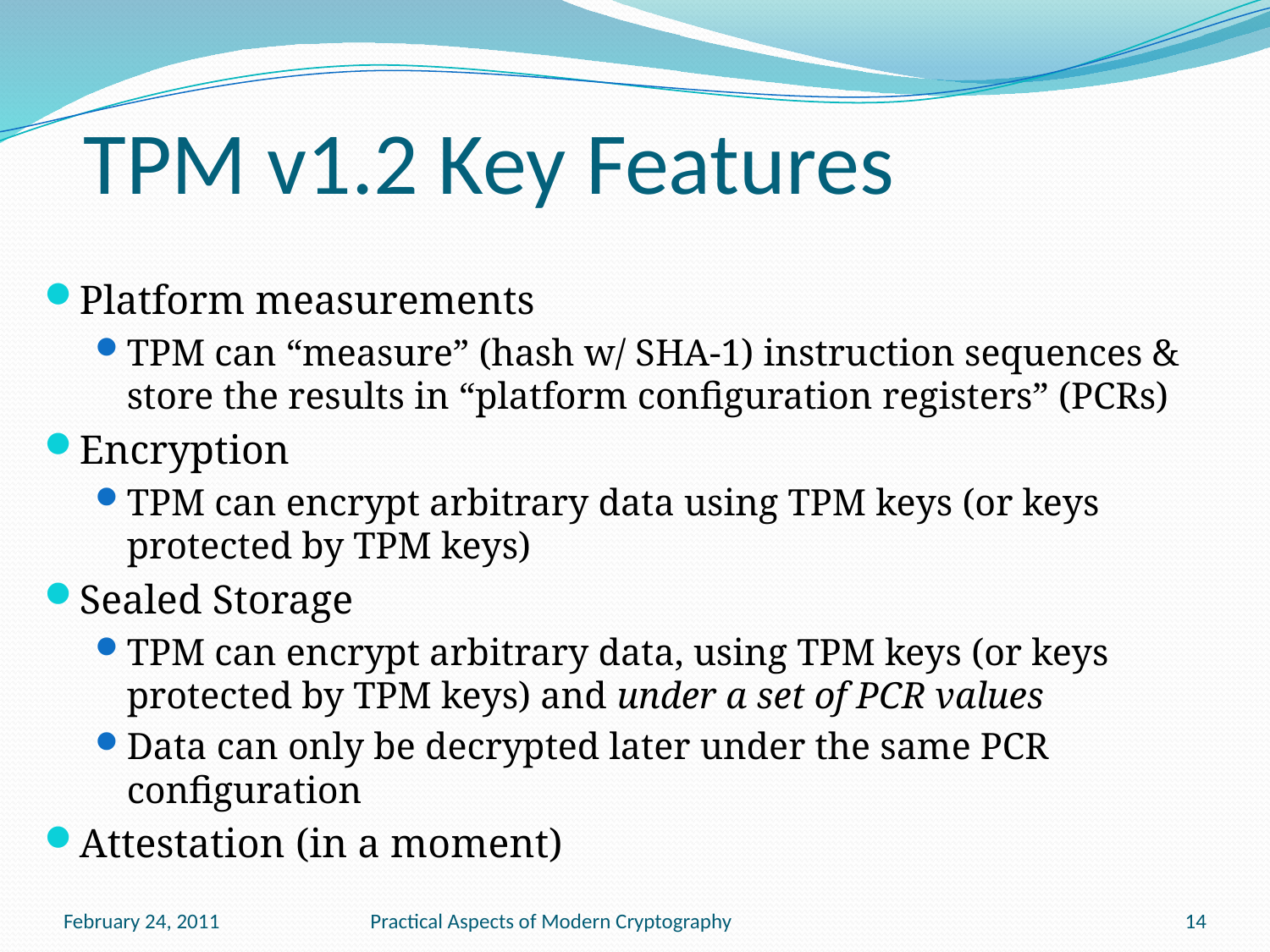

# TPM v1.2 Key Features
Platform measurements
TPM can “measure” (hash w/ SHA-1) instruction sequences & store the results in “platform configuration registers” (PCRs)
Encryption
TPM can encrypt arbitrary data using TPM keys (or keys protected by TPM keys)
Sealed Storage
TPM can encrypt arbitrary data, using TPM keys (or keys protected by TPM keys) and under a set of PCR values
Data can only be decrypted later under the same PCR configuration
Attestation (in a moment)
February 24, 2011
Practical Aspects of Modern Cryptography
14